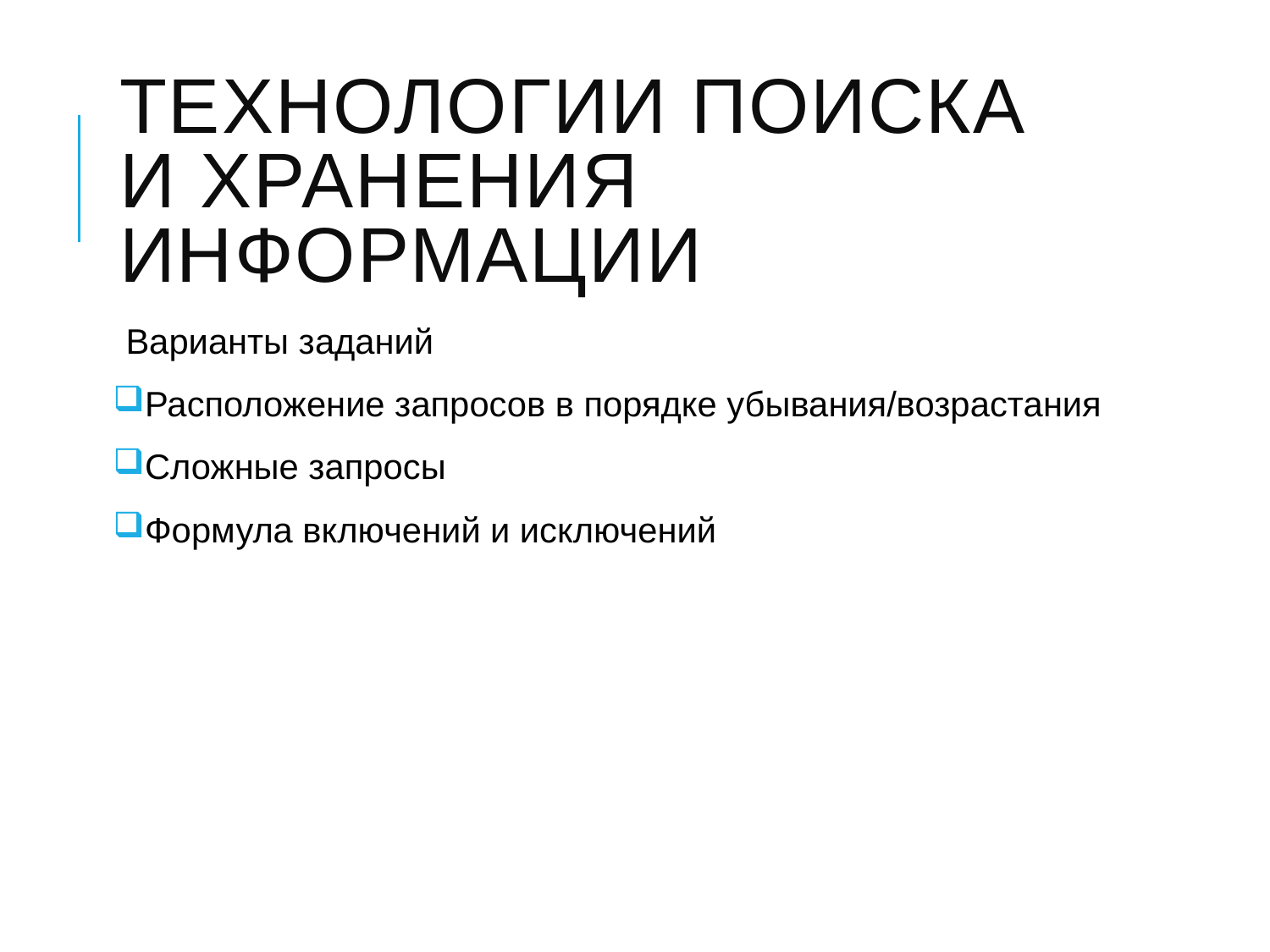

# ТЕХНОЛОГИИ ПОИСКА И ХРАНЕНИЯ ИНФОРМАЦИИ
Варианты заданий
Расположение запросов в порядке убывания/возрастания
Сложные запросы
Формула включений и исключений